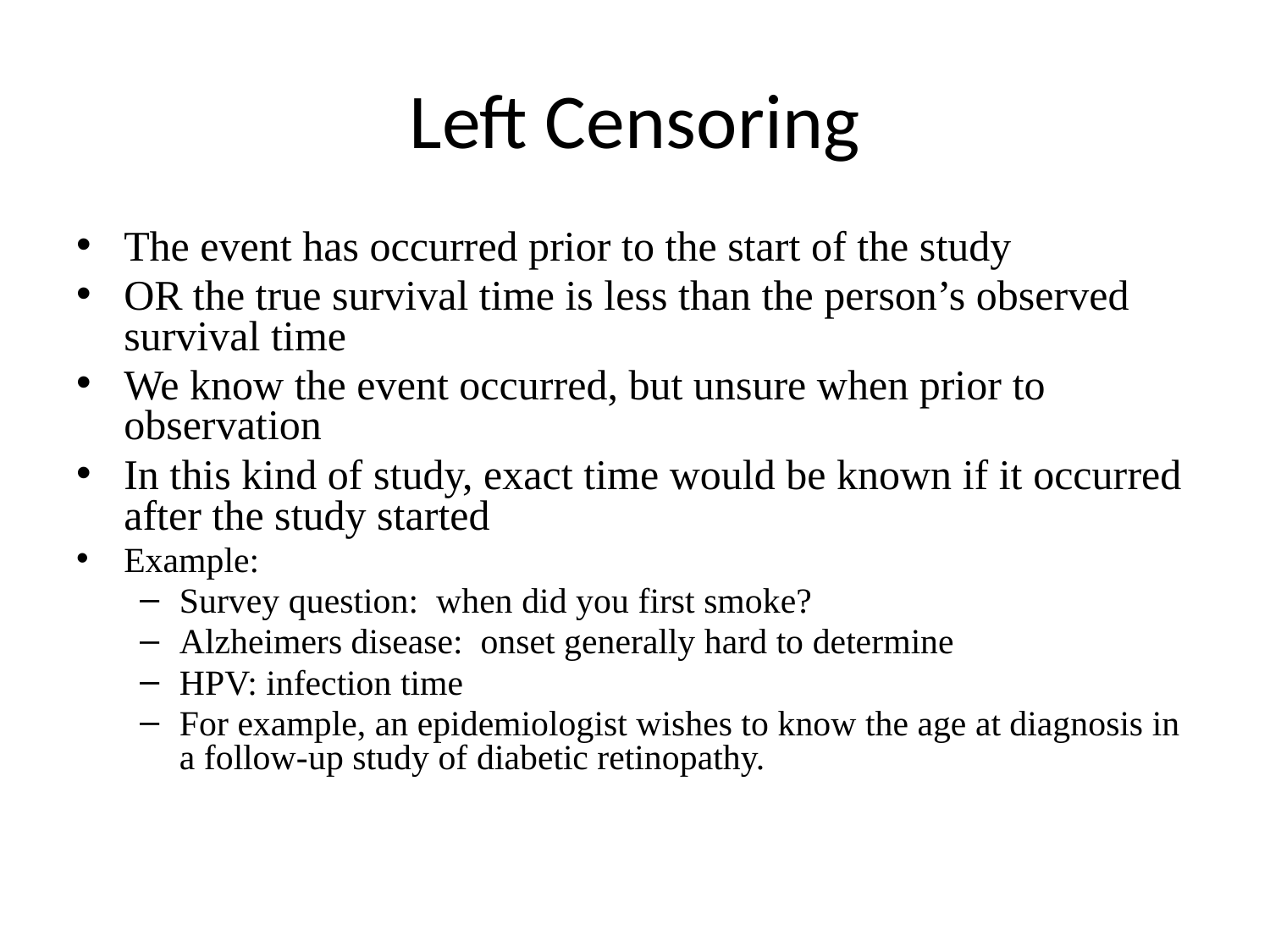

# Left Censoring
The event has occurred prior to the start of the study
OR the true survival time is less than the person’s observed survival time
We know the event occurred, but unsure when prior to observation
In this kind of study, exact time would be known if it occurred after the study started
Example:
Survey question:  when did you first smoke?
Alzheimers disease:  onset generally hard to determine
HPV: infection time
For example, an epidemiologist wishes to know the age at diagnosis in a follow-up study of diabetic retinopathy.